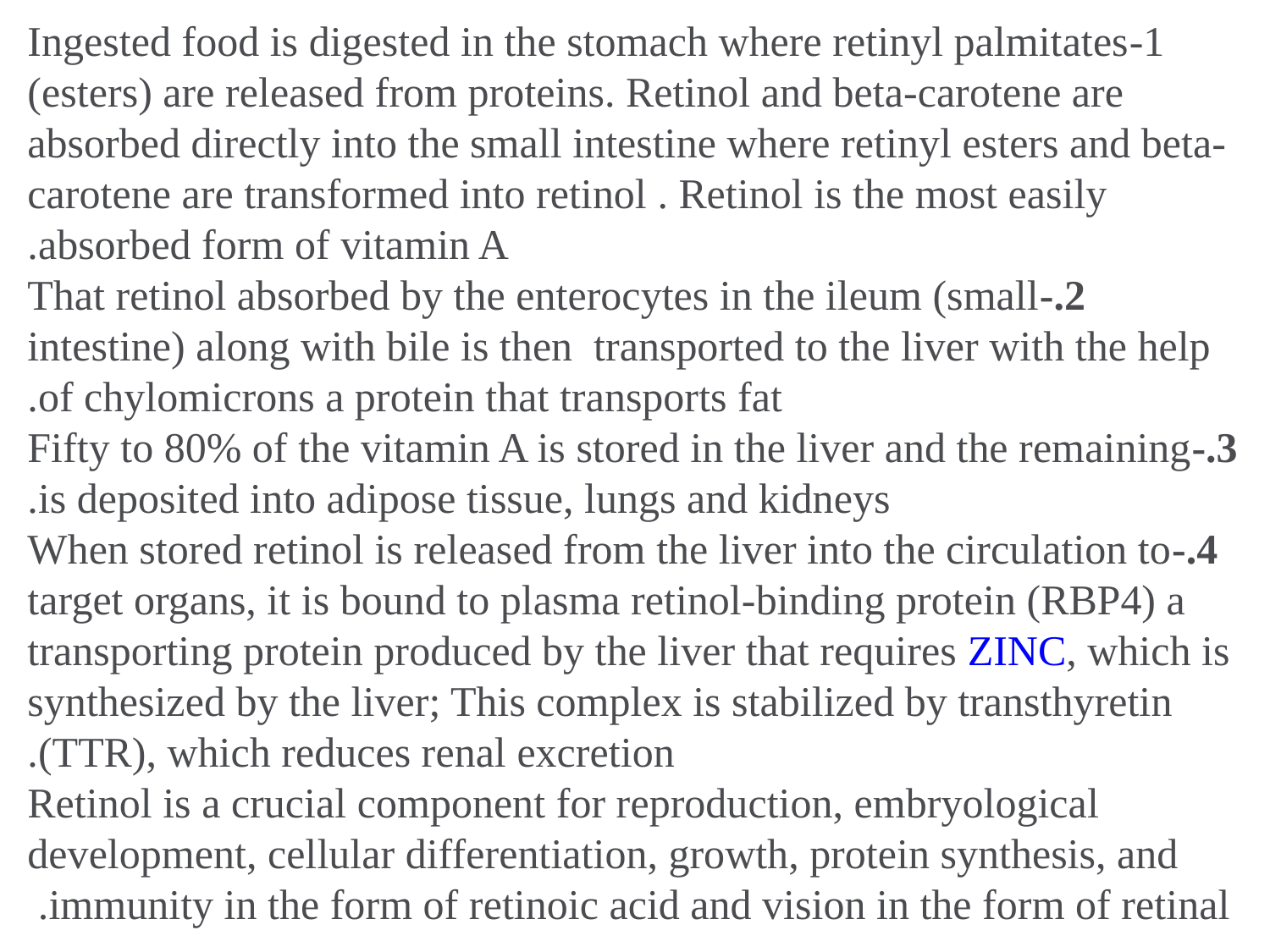

1-Ingested food is digested in the stomach where retinyl palmitates (esters) are released from proteins. Retinol and beta-carotene are absorbed directly into the small intestine where retinyl esters and beta-carotene are transformed into retinol . Retinol is the most easily absorbed form of vitamin A.
2.-That retinol absorbed by the enterocytes in the ileum (small intestine) along with bile is then  transported to the liver with the help of chylomicrons a protein that transports fat.
3.-Fifty to 80% of the vitamin A is stored in the liver and the remaining is deposited into adipose tissue, lungs and kidneys.
4.-When stored retinol is released from the liver into the circulation to target organs, it is bound to plasma retinol-binding protein (RBP4) a transporting protein produced by the liver that requires ZINC, which is synthesized by the liver; This complex is stabilized by transthyretin (TTR), which reduces renal excretion.
Retinol is a crucial component for reproduction, embryological development, cellular differentiation, growth, protein synthesis, and immunity in the form of retinoic acid and vision in the form of retinal.